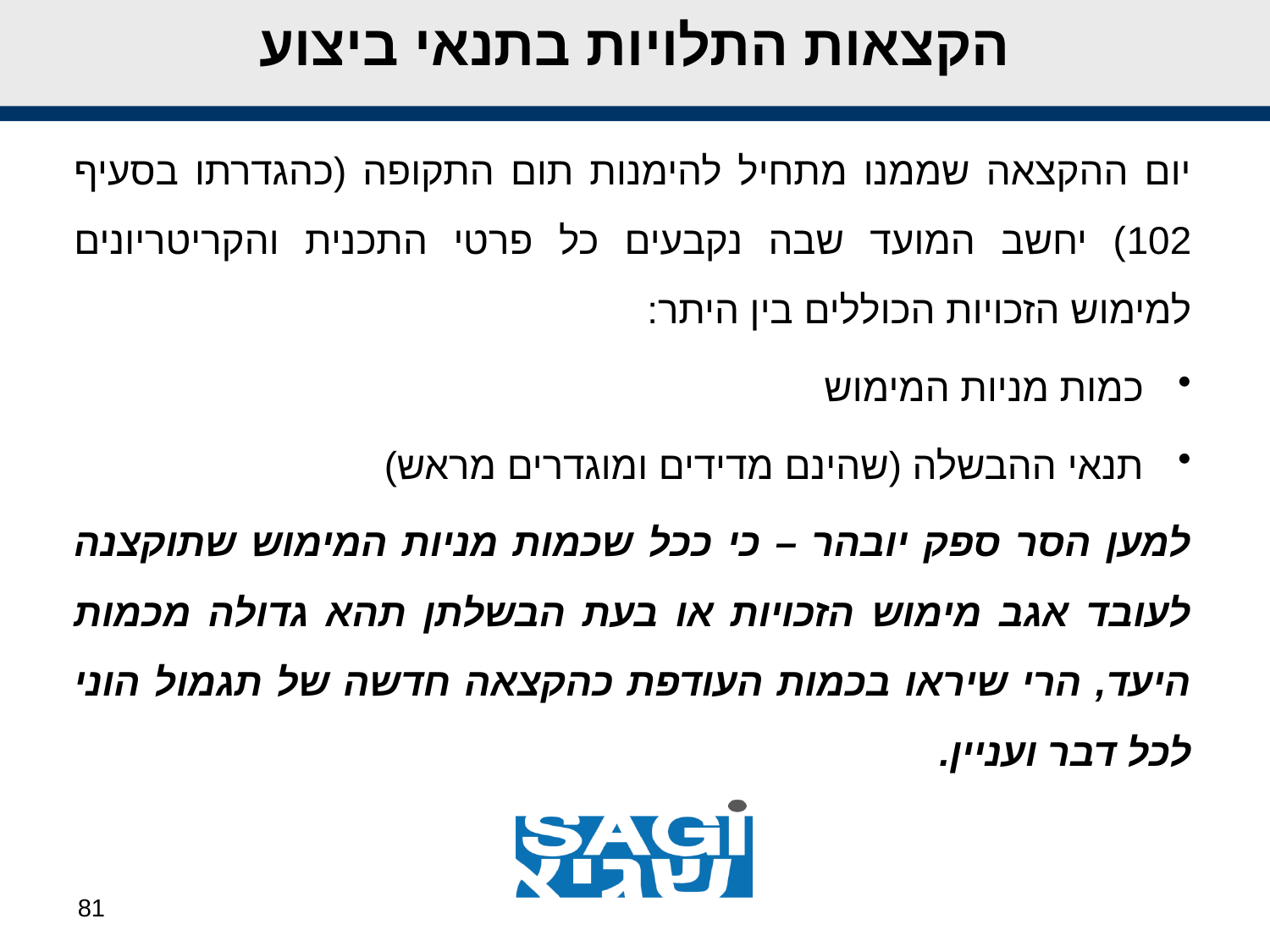

הקצאות התלויות בתנאי ביצוע
יום ההקצאה שממנו מתחיל להימנות תום התקופה (כהגדרתו בסעיף 102) יחשב המועד שבה נקבעים כל פרטי התכנית והקריטריונים למימוש הזכויות הכוללים בין היתר:
כמות מניות המימוש
תנאי ההבשלה (שהינם מדידים ומוגדרים מראש)
למען הסר ספק יובהר – כי ככל שכמות מניות המימוש שתוקצנה לעובד אגב מימוש הזכויות או בעת הבשלתן תהא גדולה מכמות היעד, הרי שיראו בכמות העודפת כהקצאה חדשה של תגמול הוני לכל דבר ועניין.
81